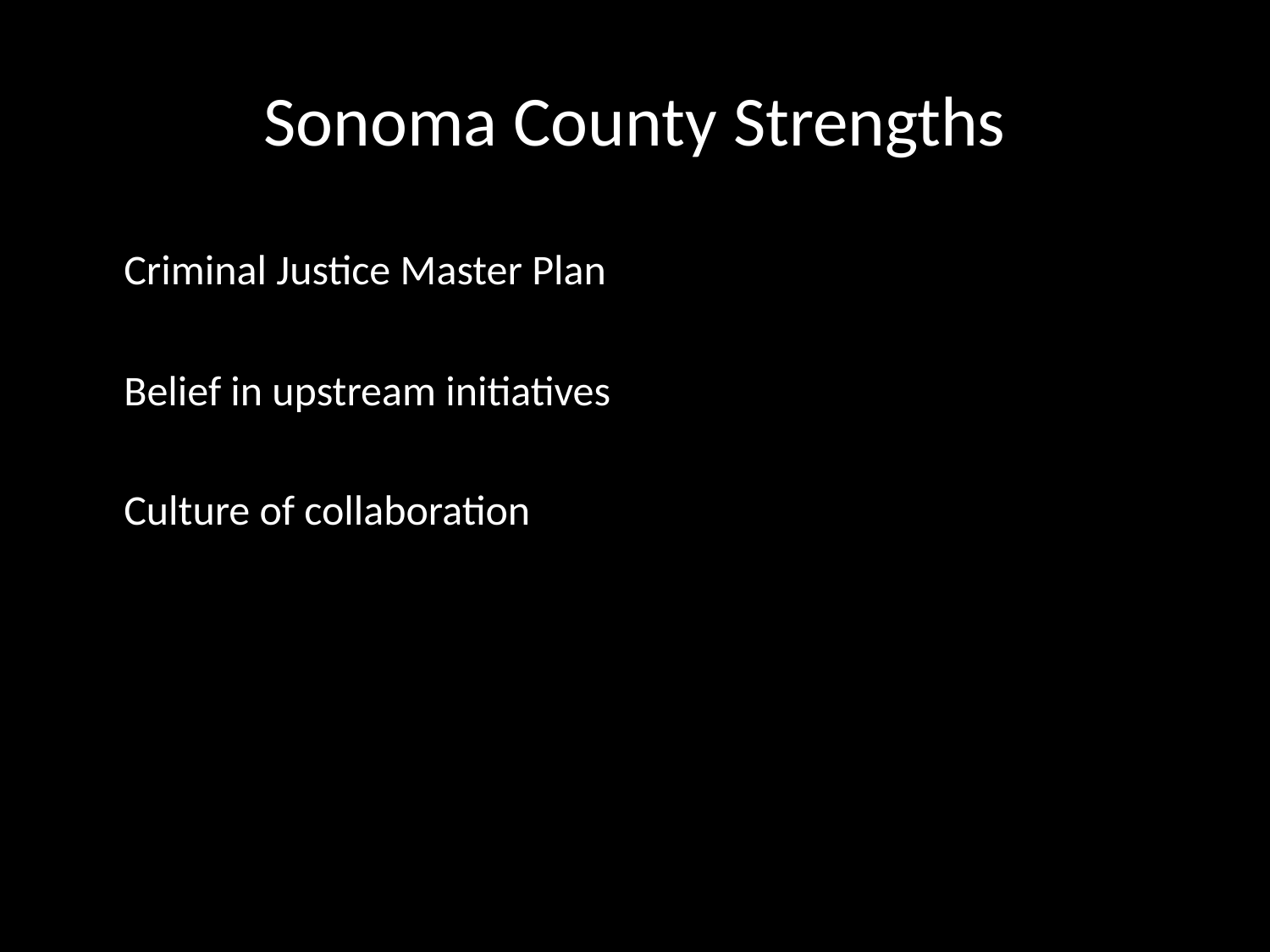

# Sonoma County Strengths
	Criminal Justice Master Plan

	Belief in upstream initiatives

	Culture of collaboration